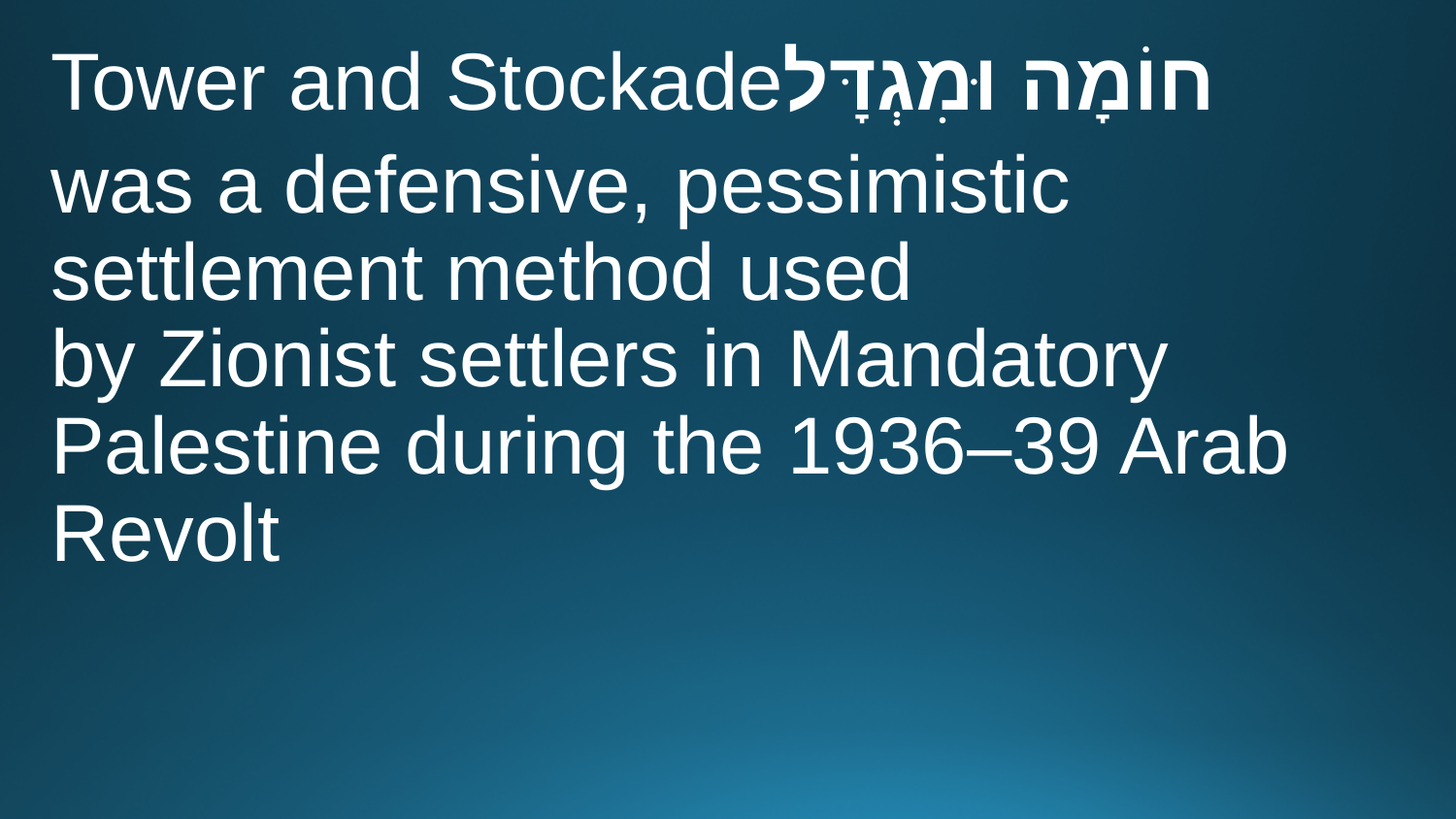

Tower and Stockadeחוֹמָה וּמִגְדָּל
was a defensive, pessimistic settlement method used by Zionist settlers in Mandatory Palestine during the 1936–39 Arab Revolt